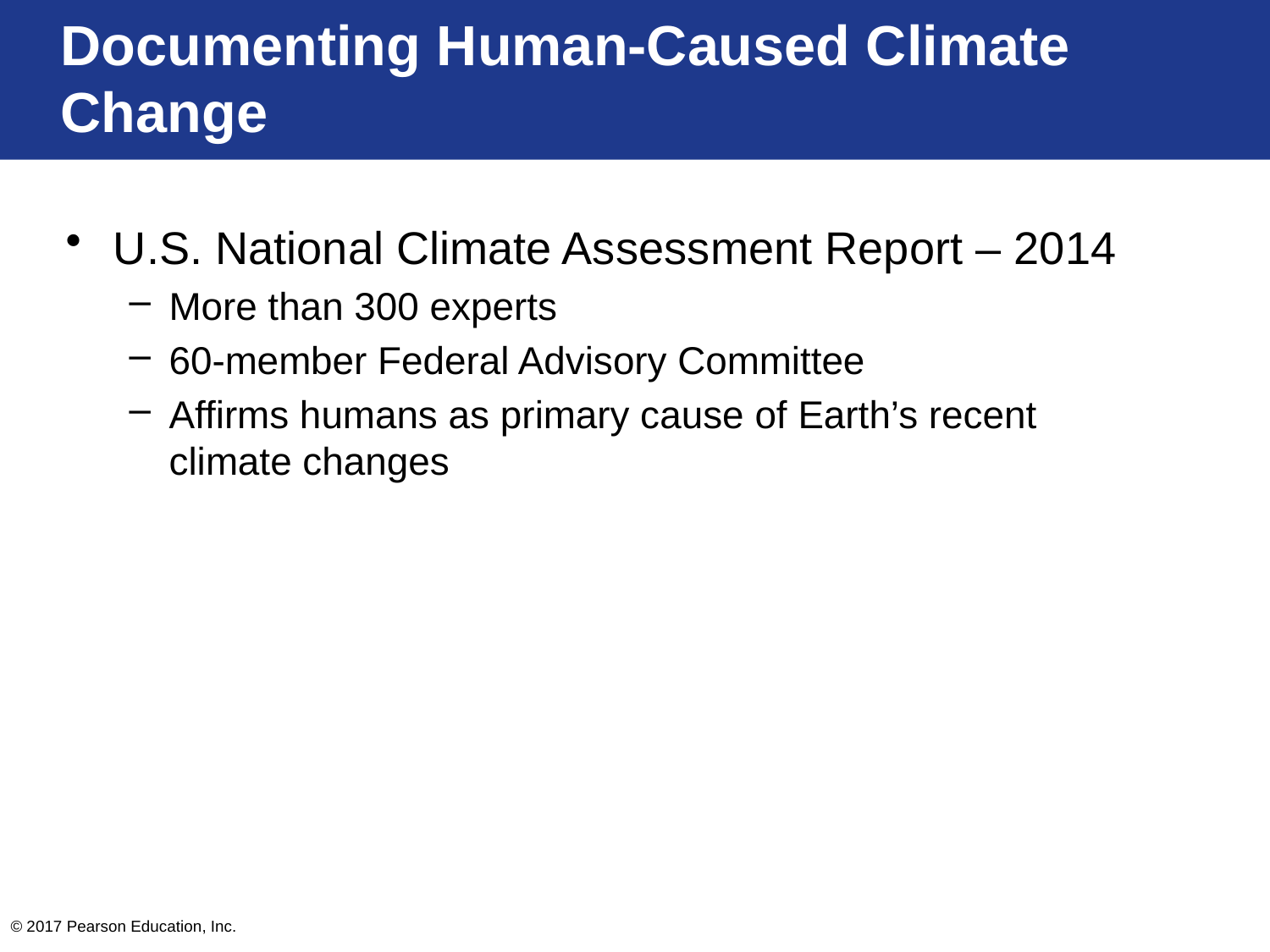

# Documenting Human-Caused Climate Change
U.S. National Climate Assessment Report – 2014
More than 300 experts
60-member Federal Advisory Committee
Affirms humans as primary cause of Earth’s recent climate changes